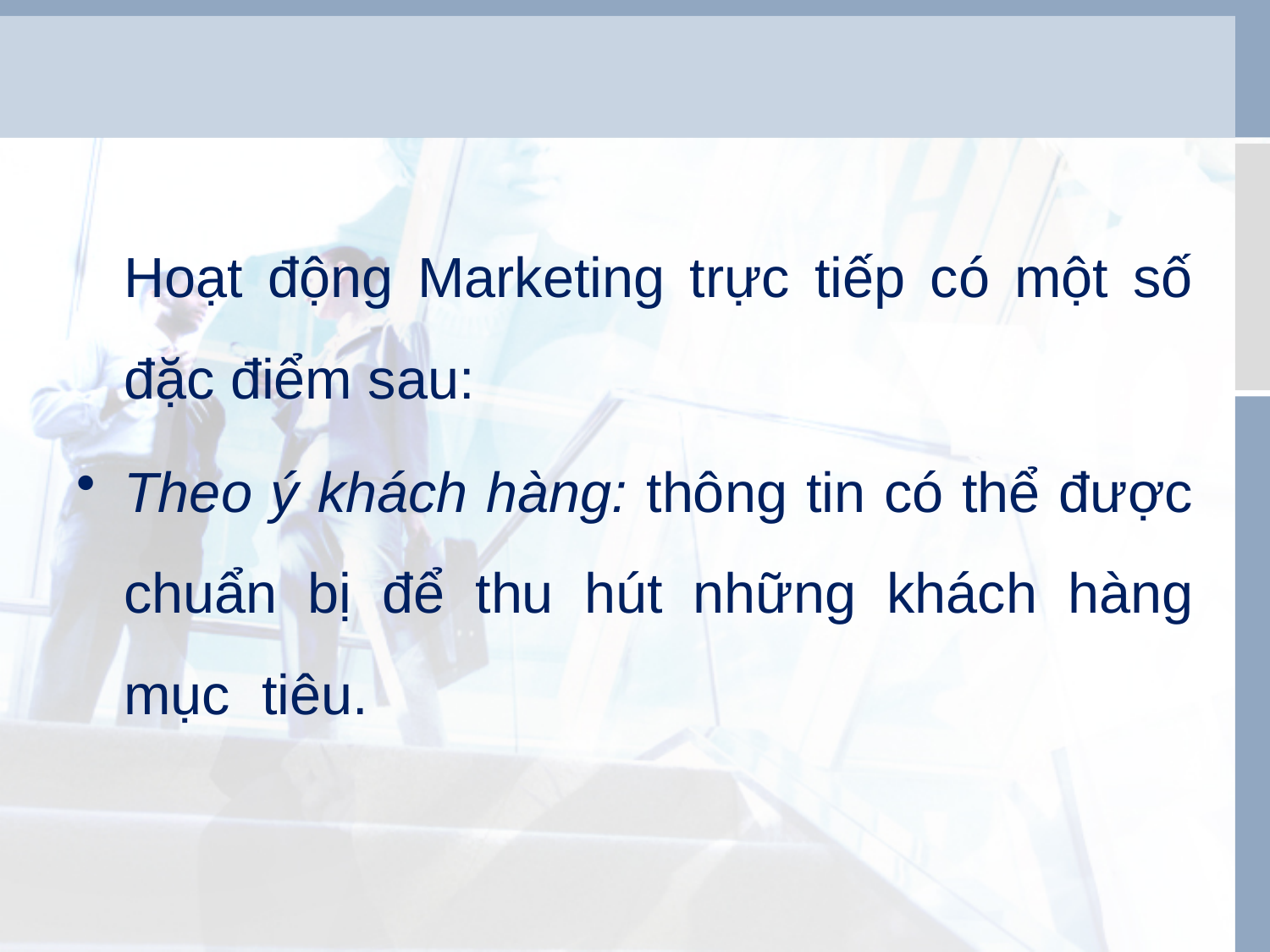

Hoạt động Marketing trực tiếp có một số đặc điểm sau:
Theo ý khách hàng: thông tin có thể được chuẩn bị để thu hút những khách hàng mục  tiêu.